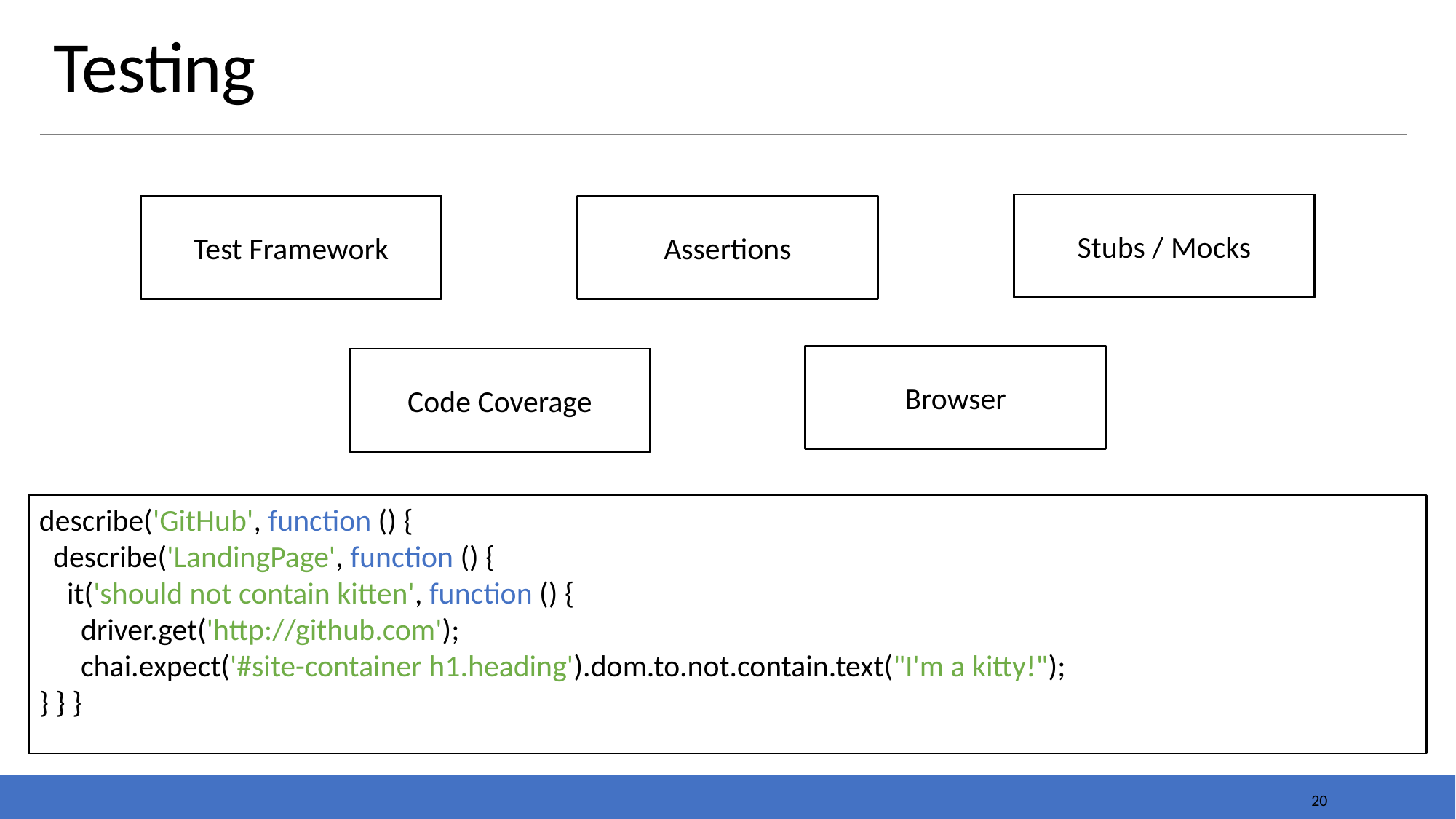

# Testing
Stubs / Mocks
Test Framework
Assertions
Browser
Code Coverage
describe('GitHub', function () {
  describe('LandingPage', function () {
    it('should not contain kitten', function () {
      driver.get('http://github.com');
      chai.expect('#site-container h1.heading').dom.to.not.contain.text("I'm a kitty!");
} } }
20